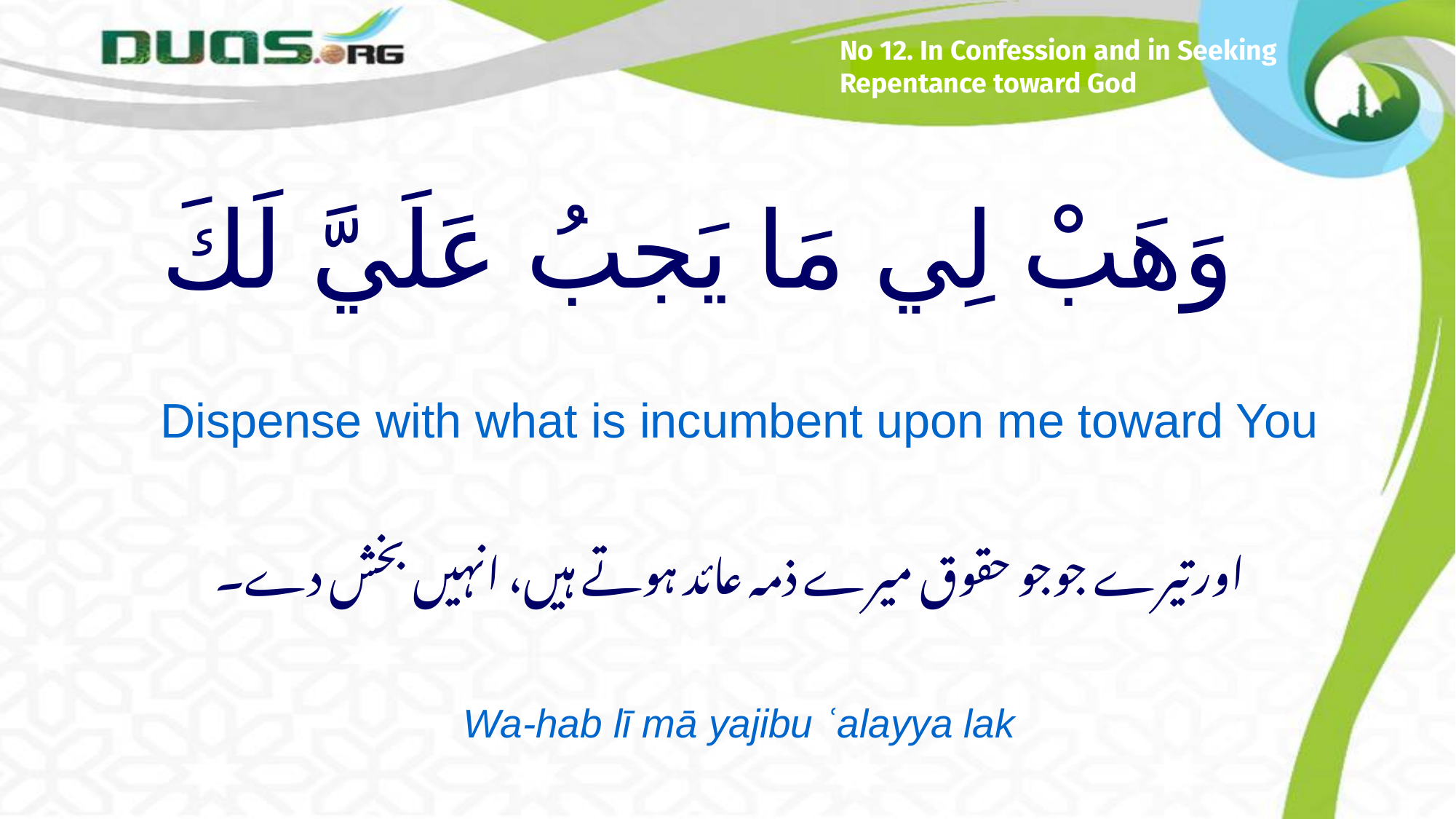

No 12. In Confession and in Seeking Repentance toward God

# وَهَبْ لِي مَا يَجبُ عَلَيَّ لَكَ

Dispense with what is incumbent upon me toward You

اورتیرے جوجو حقوق میرے ذمہ عائد ہوتے ہیں، انہیں بخش دے۔
Wa-hab lī mā yajibu ʿalayya lak